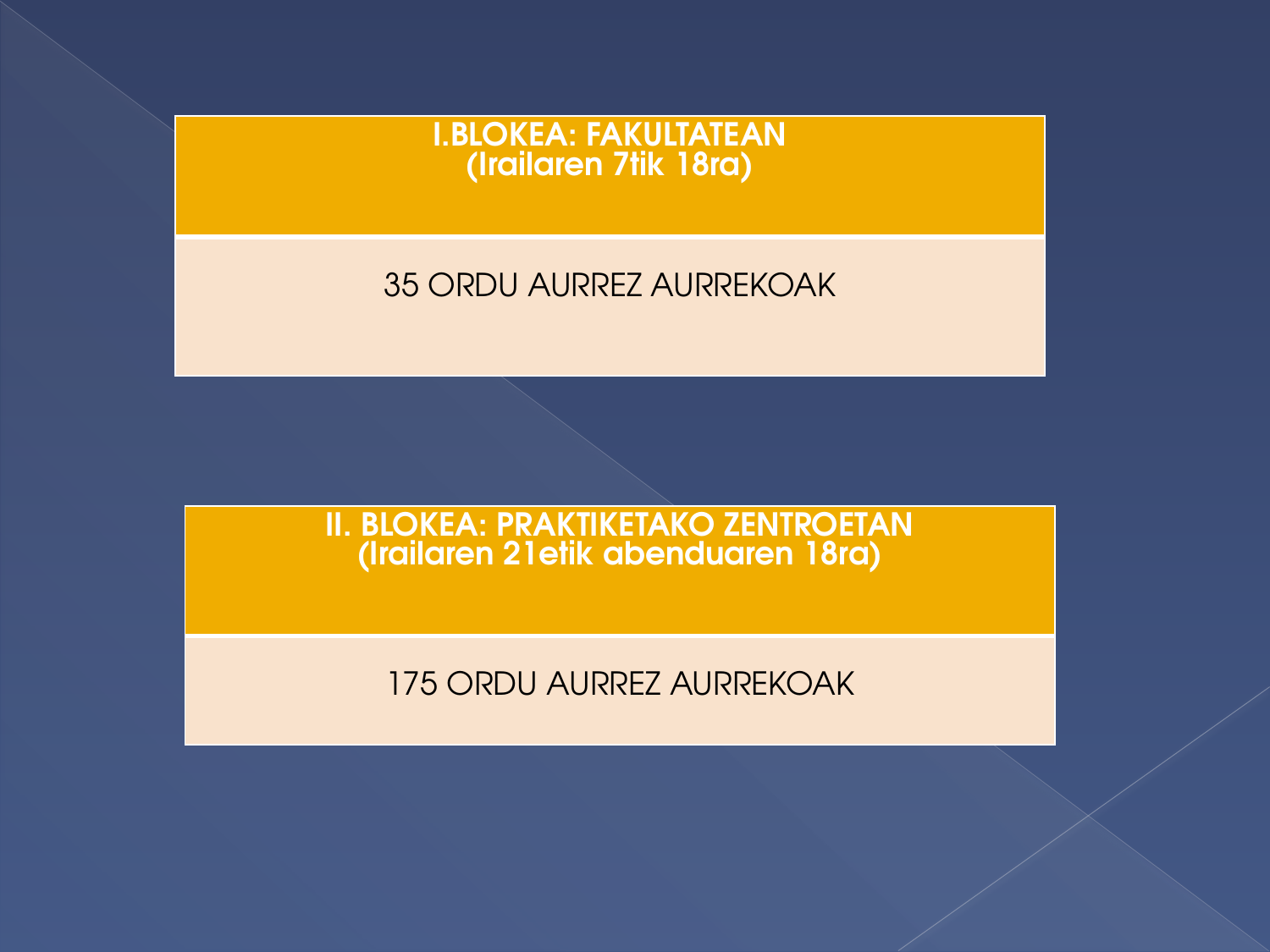

| I.BLOKEA: FAKULTATEAN (Irailaren 7tik 18ra) |
| --- |
| 35 ORDU AURREZ AURREKOAK |
| II. BLOKEA: PRAKTIKETAKO ZENTROETAN (Irailaren 21etik abenduaren 18ra) |
| --- |
| 175 ORDU AURREZ AURREKOAK |